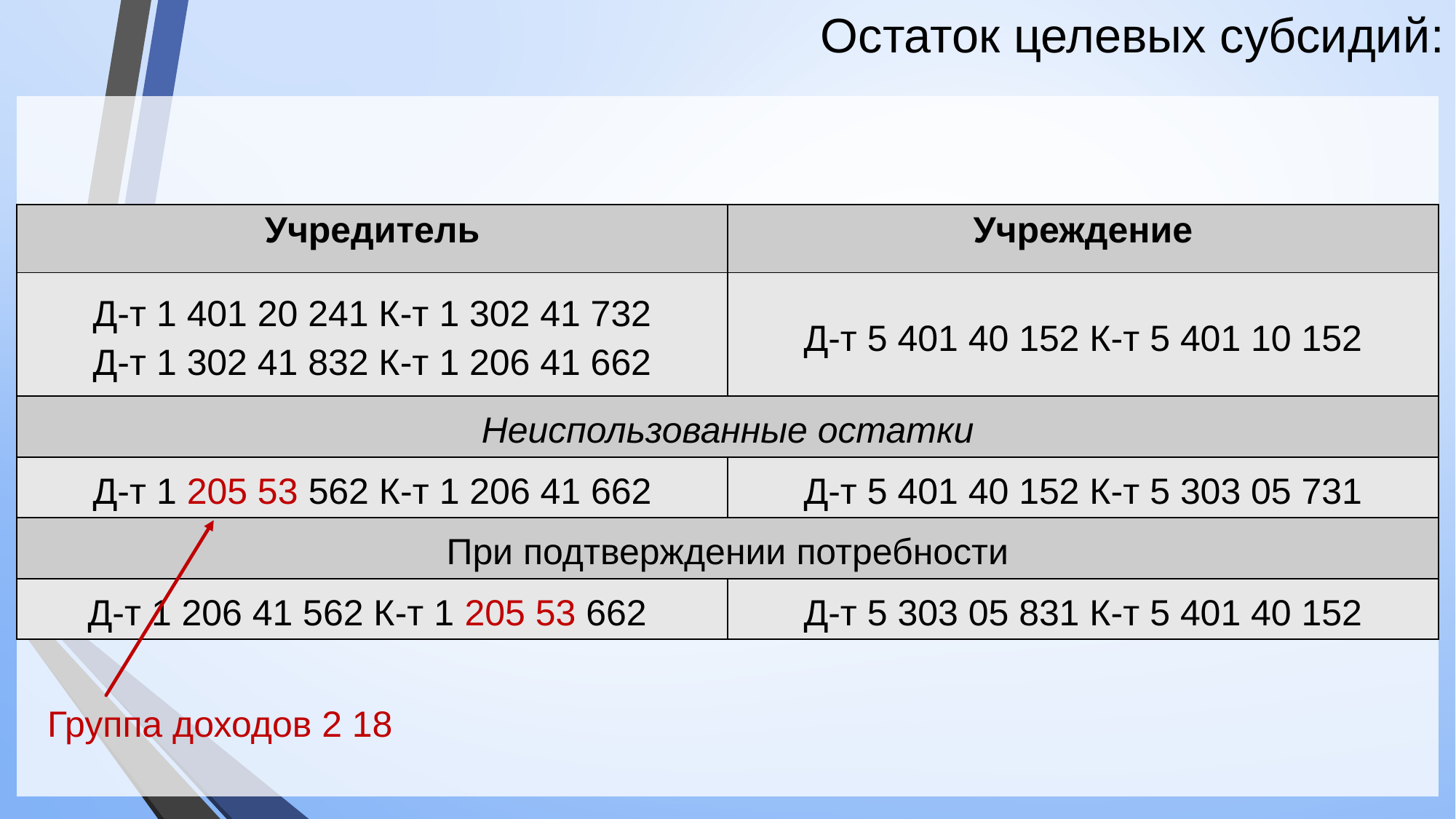

# Остаток целевых субсидий:

| Учредитель | Учреждение |
| --- | --- |
| Д-т 1 401 20 241 К-т 1 302 41 732 Д-т 1 302 41 832 К-т 1 206 41 662 | Д-т 5 401 40 152 К-т 5 401 10 152 |
| Неиспользованные остатки |  |
| Д-т 1 205 53 562 К-т 1 206 41 662 | Д-т 5 401 40 152 К-т 5 303 05 731 |
| При подтверждении потребности |  |
| Д-т 1 206 41 562 К-т 1 205 53 662 | Д-т 5 303 05 831 К-т 5 401 40 152 |
Группа доходов 2 18